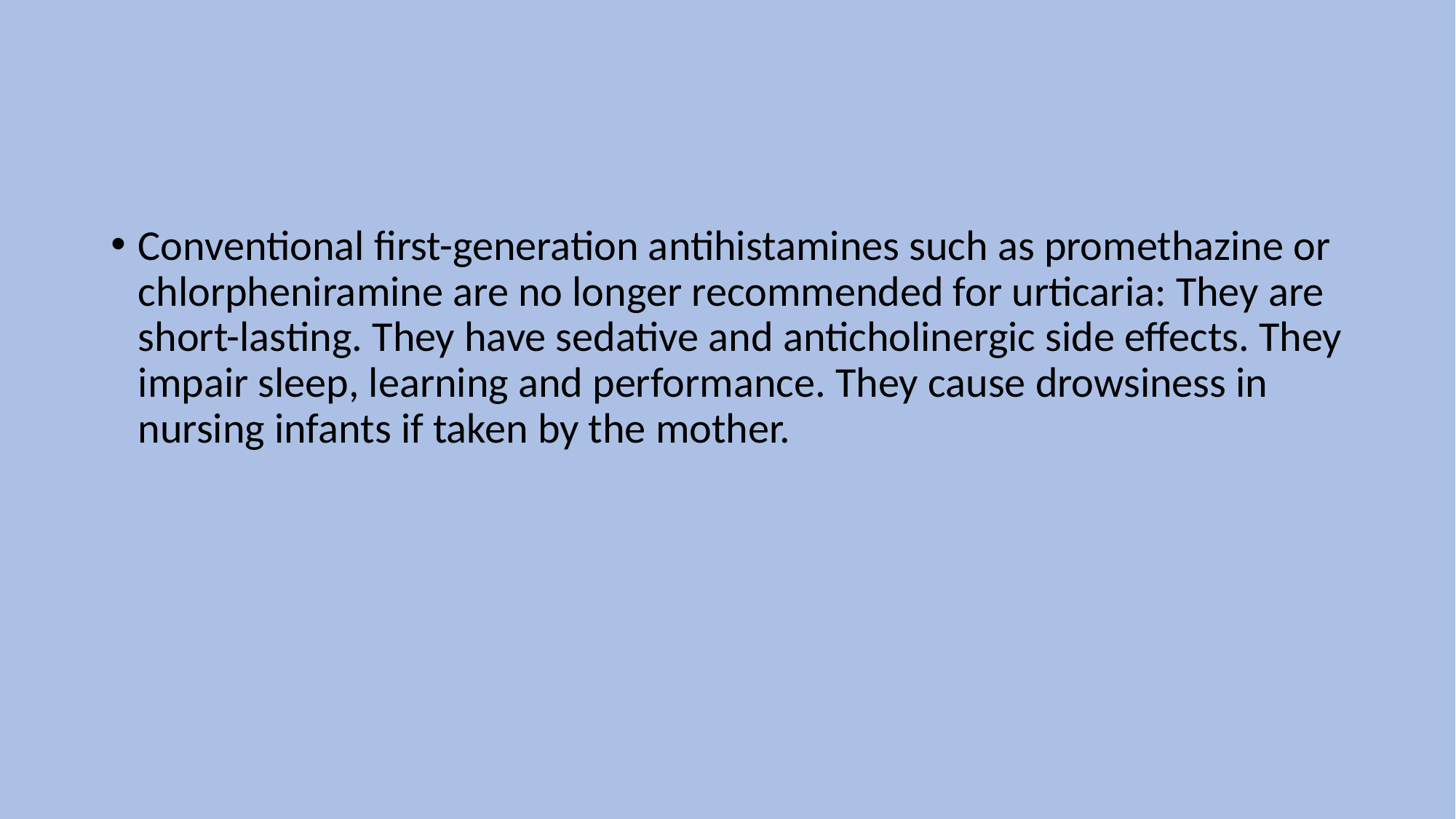

Conventional first-generation antihistamines such as promethazine or chlorpheniramine are no longer recommended for urticaria: They are short-lasting. They have sedative and anticholinergic side effects. They impair sleep, learning and performance. They cause drowsiness in nursing infants if taken by the mother.